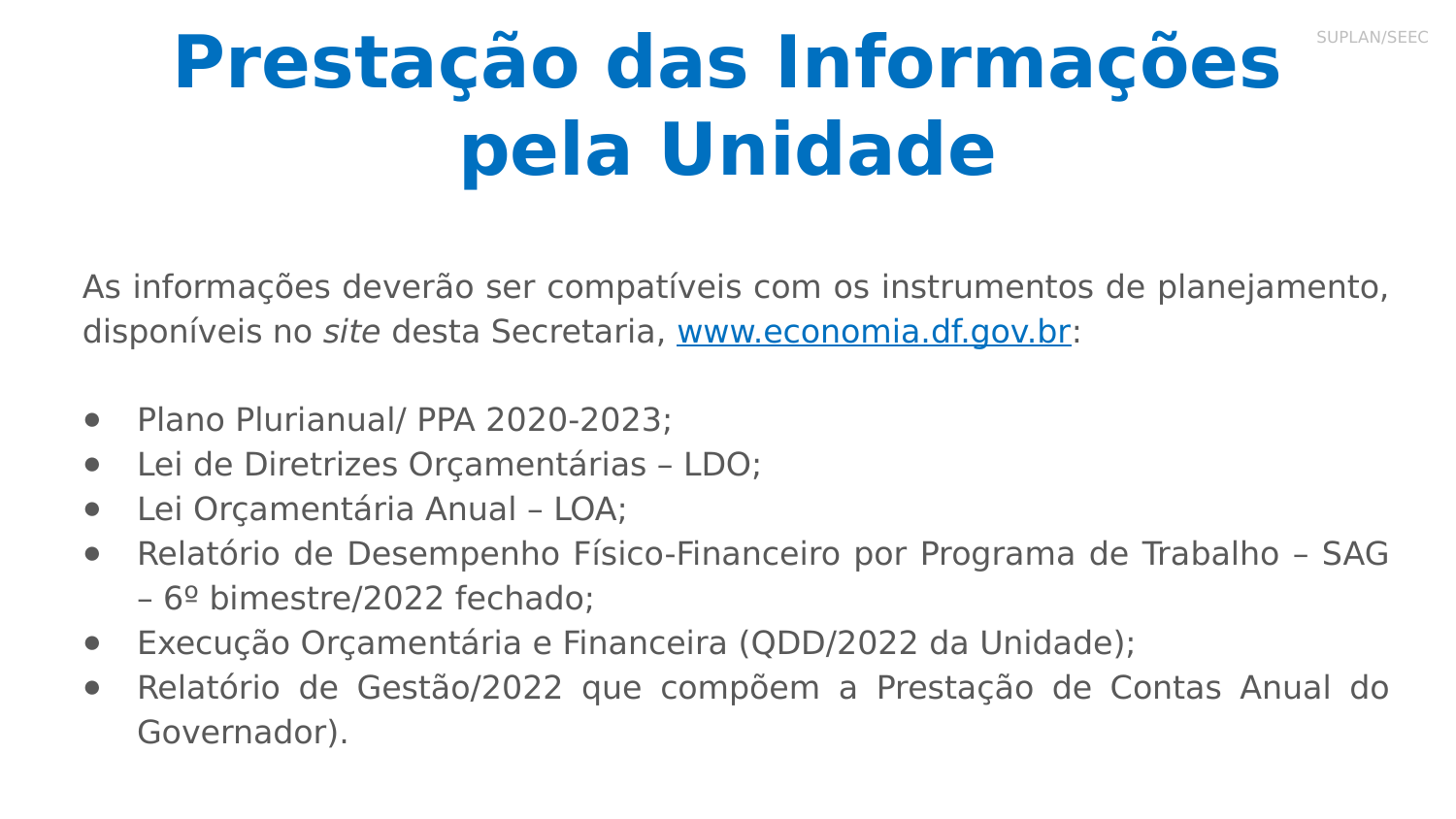

# Prestação das Informações pela Unidade

SUPLAN/SEEC

As informações deverão ser compatíveis com os instrumentos de planejamento, disponíveis no site desta Secretaria, www.economia.df.gov.br:

Plano Plurianual/ PPA 2020-2023;
Lei de Diretrizes Orçamentárias – LDO;
Lei Orçamentária Anual – LOA;
Relatório de Desempenho Físico-Financeiro por Programa de Trabalho – SAG – 6º bimestre/2022 fechado;
Execução Orçamentária e Financeira (QDD/2022 da Unidade);
Relatório de Gestão/2022 que compõem a Prestação de Contas Anual do Governador).